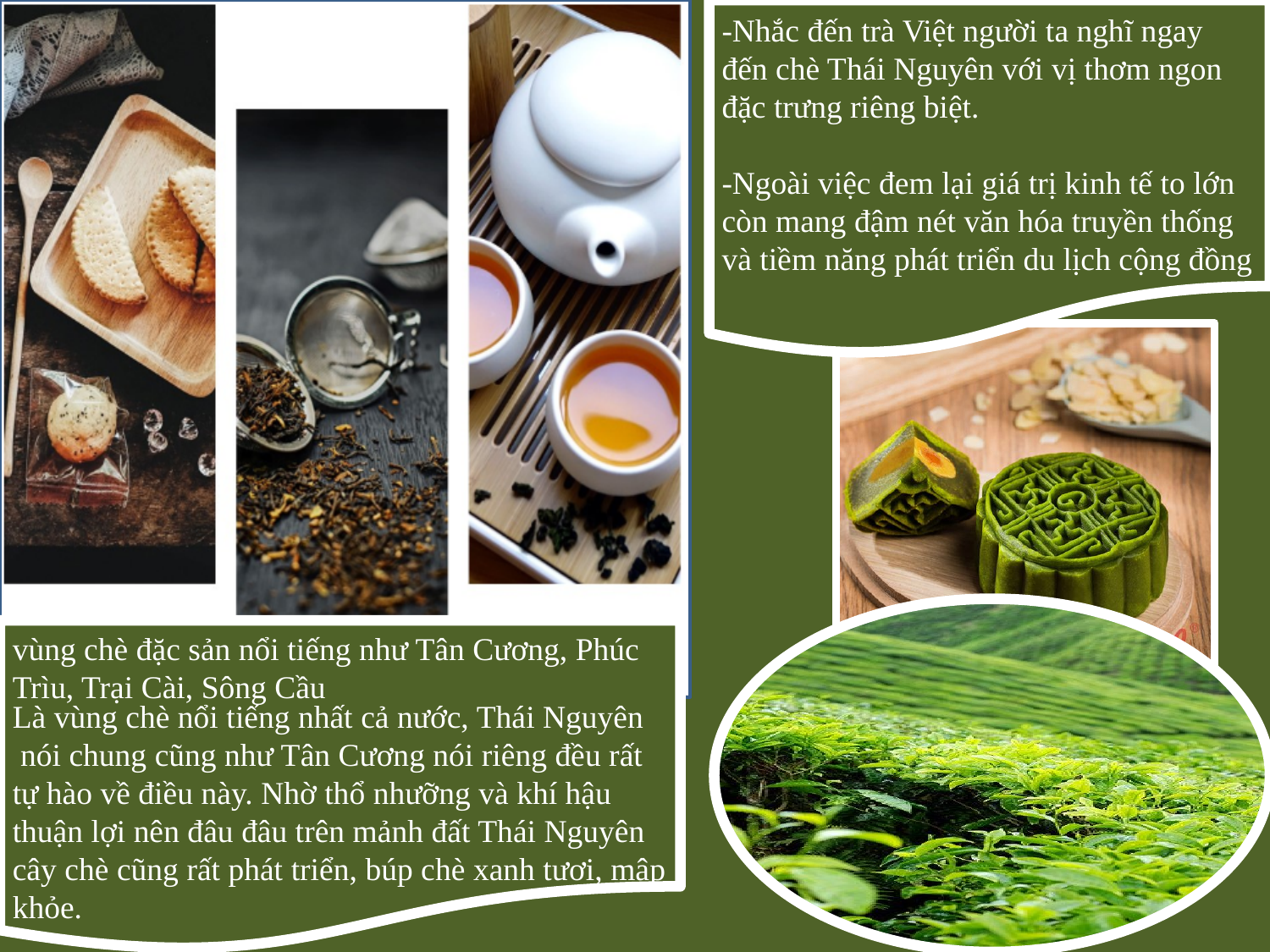

-Nhắc đến trà Việt người ta nghĩ ngay đến chè Thái Nguyên với vị thơm ngon đặc trưng riêng biệt.

-Ngoài việc đem lại giá trị kinh tế to lớn còn mang đậm nét văn hóa truyền thống và tiềm năng phát triển du lịch cộng đồng

Là vùng chè nổi tiếng nhất cả nước, Thái Nguyên
 nói chung cũng như Tân Cương nói riêng đều rất tự hào về điều này. Nhờ thổ nhưỡng và khí hậu thuận lợi nên đâu đâu trên mảnh đất Thái Nguyên cây chè cũng rất phát triển, búp chè xanh tươi, mập khỏe.
vùng chè đặc sản nổi tiếng như Tân Cương, Phúc Trìu, Trại Cài, Sông Cầu